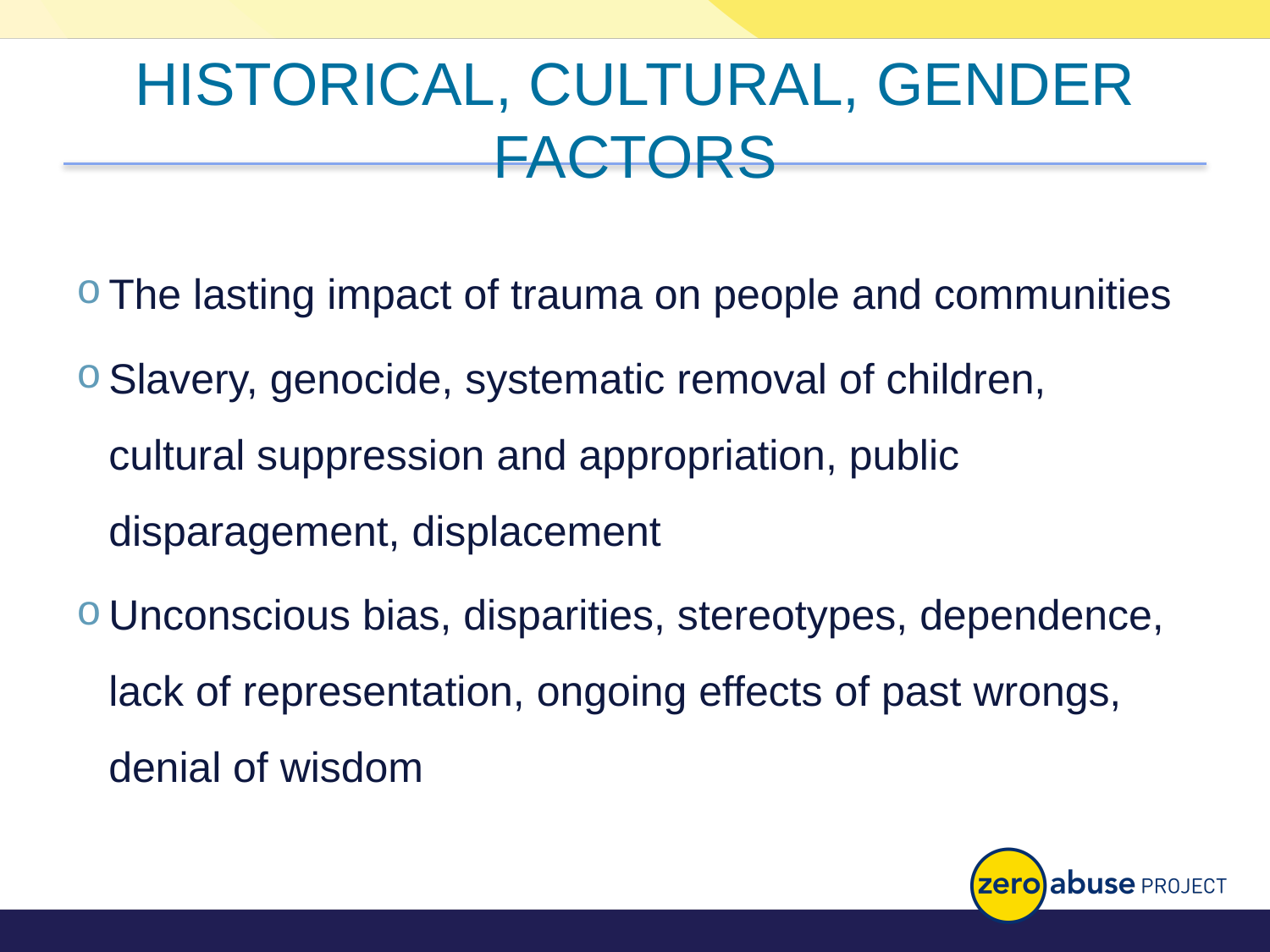

# HISTORICAL, CULTURAL, GENDER FACTORS
The lasting impact of trauma on people and communities
Slavery, genocide, systematic removal of children, cultural suppression and appropriation, public disparagement, displacement
Unconscious bias, disparities, stereotypes, dependence, lack of representation, ongoing effects of past wrongs, denial of wisdom